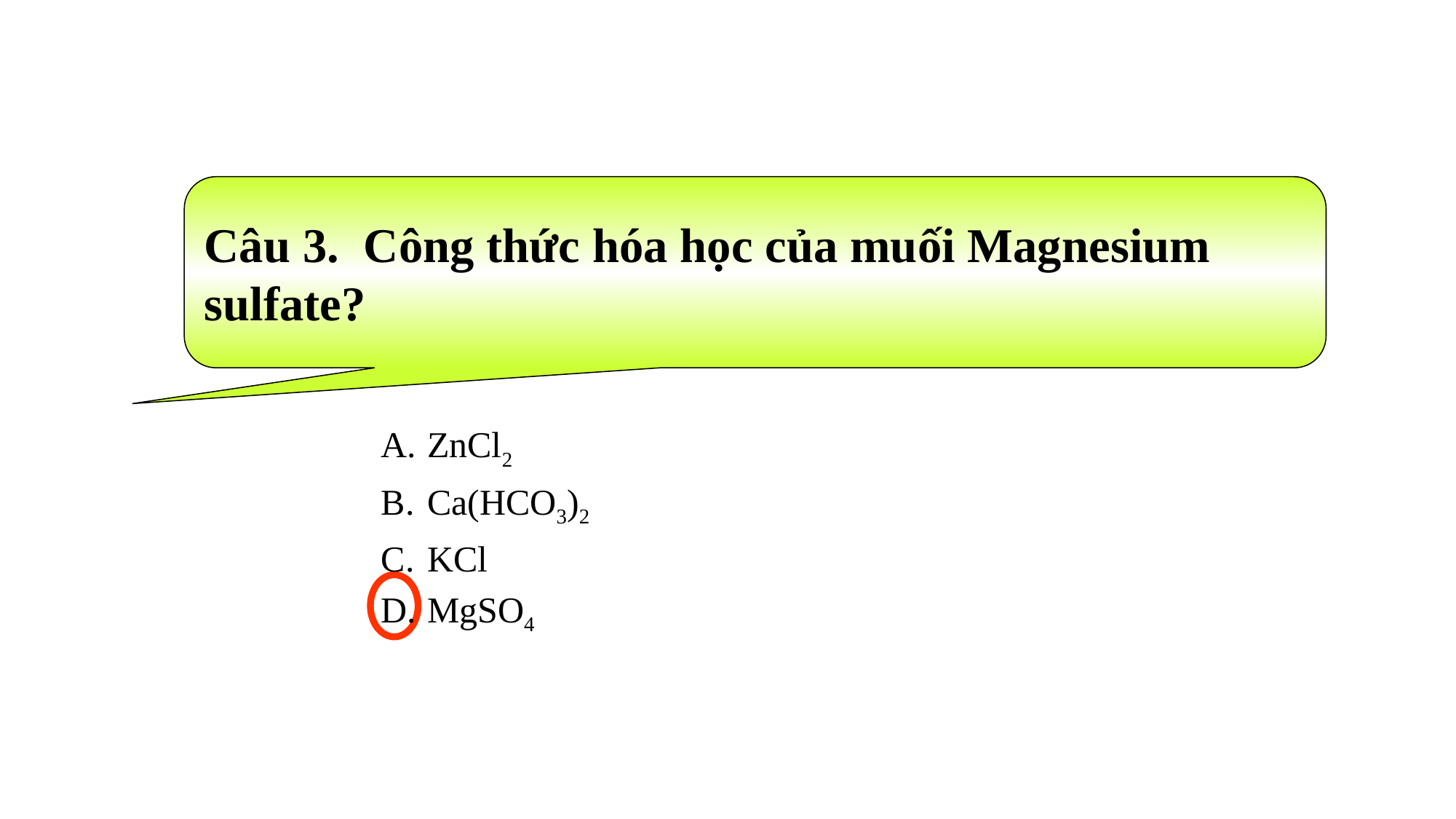

Câu 3.  Công thức hóa học của muối Magnesium sulfate?

ZnCl2
Ca(HCO3)2
KCl
MgSO4